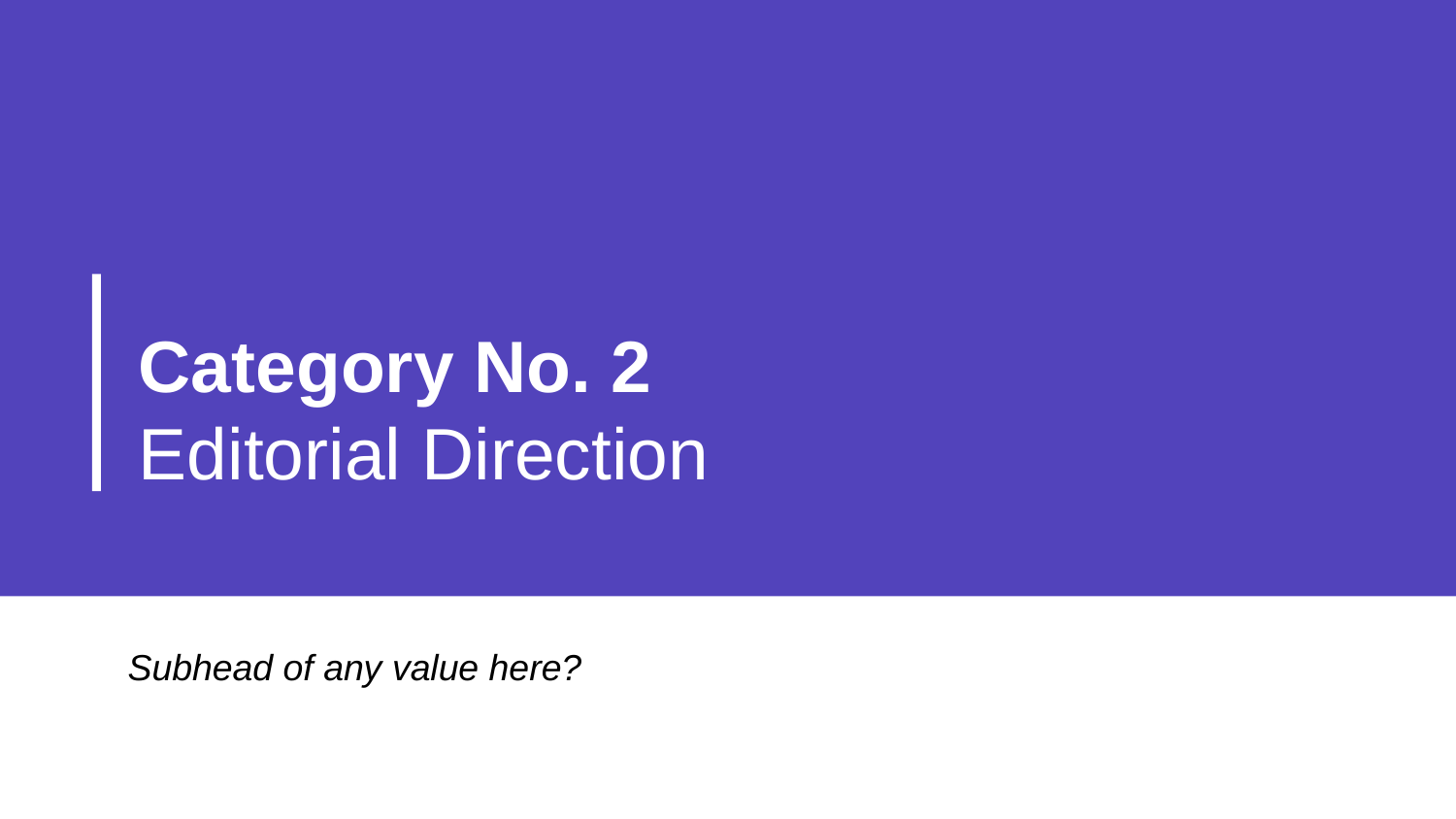

# Category No. 2
Editorial Direction
Subhead of any value here?